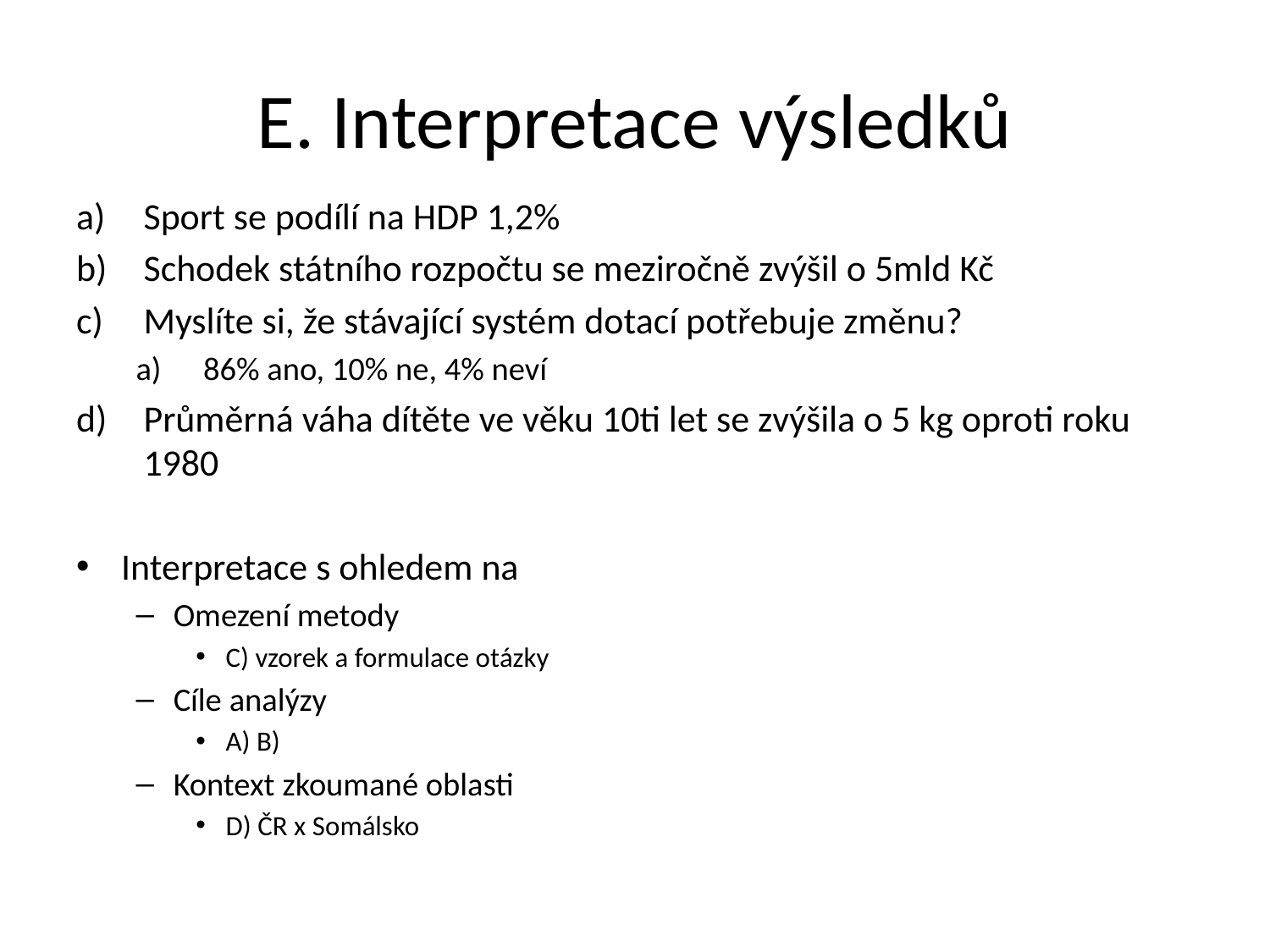

# E. Interpretace výsledků
Sport se podílí na HDP 1,2%
Schodek státního rozpočtu se meziročně zvýšil o 5mld Kč
Myslíte si, že stávající systém dotací potřebuje změnu?
86% ano, 10% ne, 4% neví
Průměrná váha dítěte ve věku 10ti let se zvýšila o 5 kg oproti roku 1980

Interpretace s ohledem na
Omezení metody
C) vzorek a formulace otázky
Cíle analýzy
A) B)
Kontext zkoumané oblasti
D) ČR x Somálsko